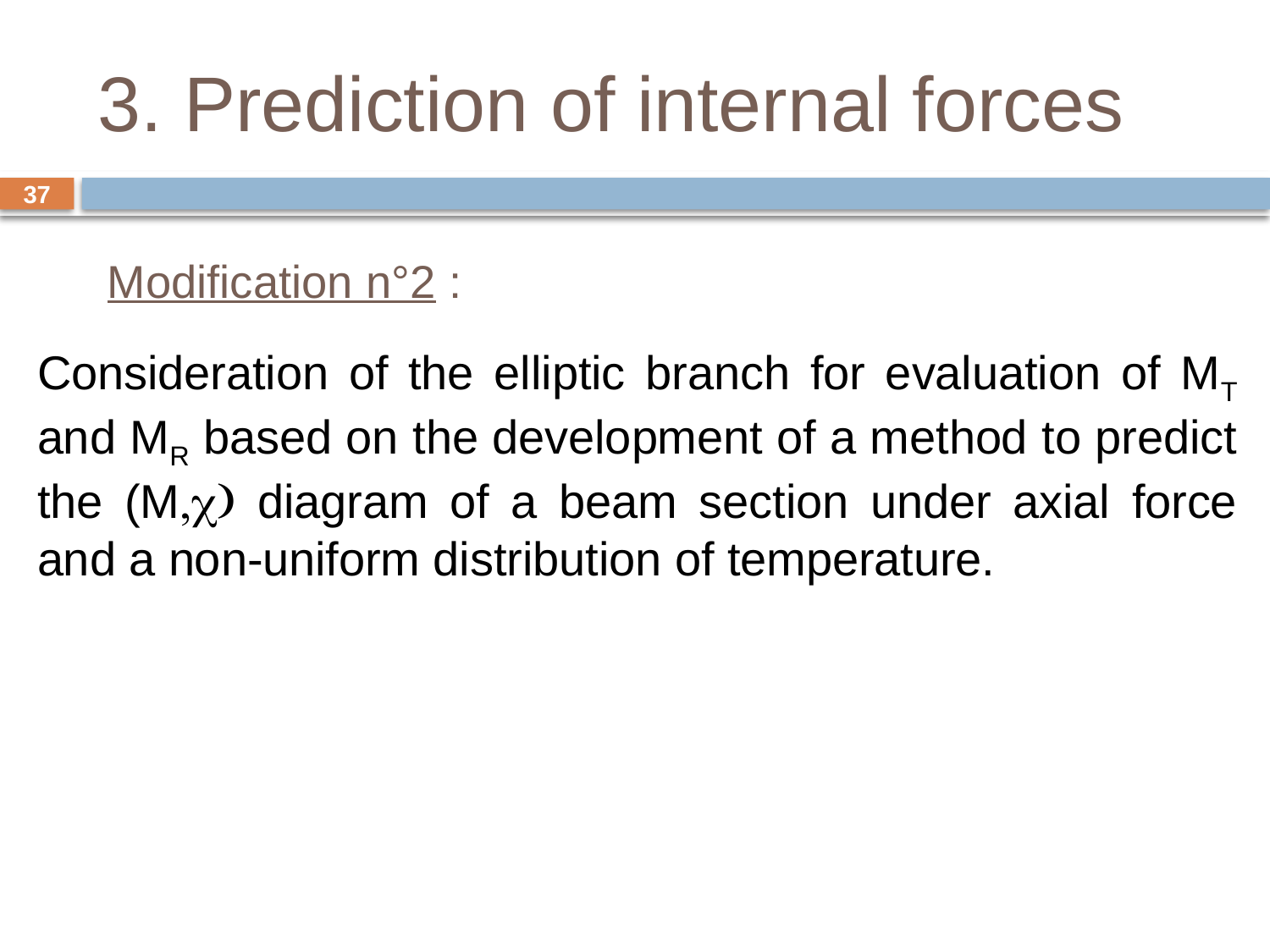

# 3. Prediction of internal forces
37
Modification n°2 :
Consideration of the elliptic branch for evaluation of MT and MR based on the development of a method to predict the (M,χ) diagram of a beam section under axial force and a non-uniform distribution of temperature.